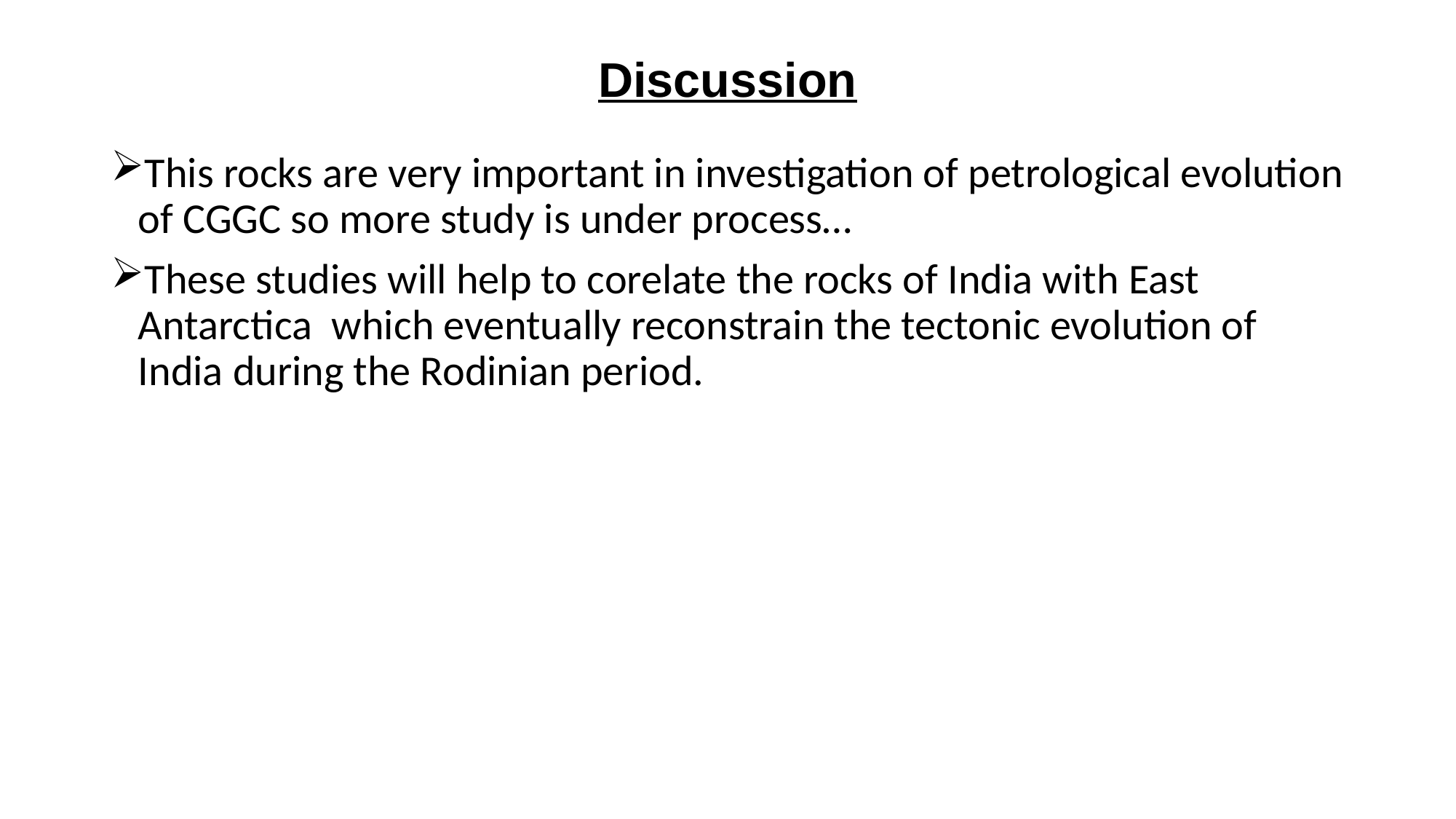

# Discussion
This rocks are very important in investigation of petrological evolution of CGGC so more study is under process…
These studies will help to corelate the rocks of India with East Antarctica  which eventually reconstrain the tectonic evolution of India during the Rodinian period.